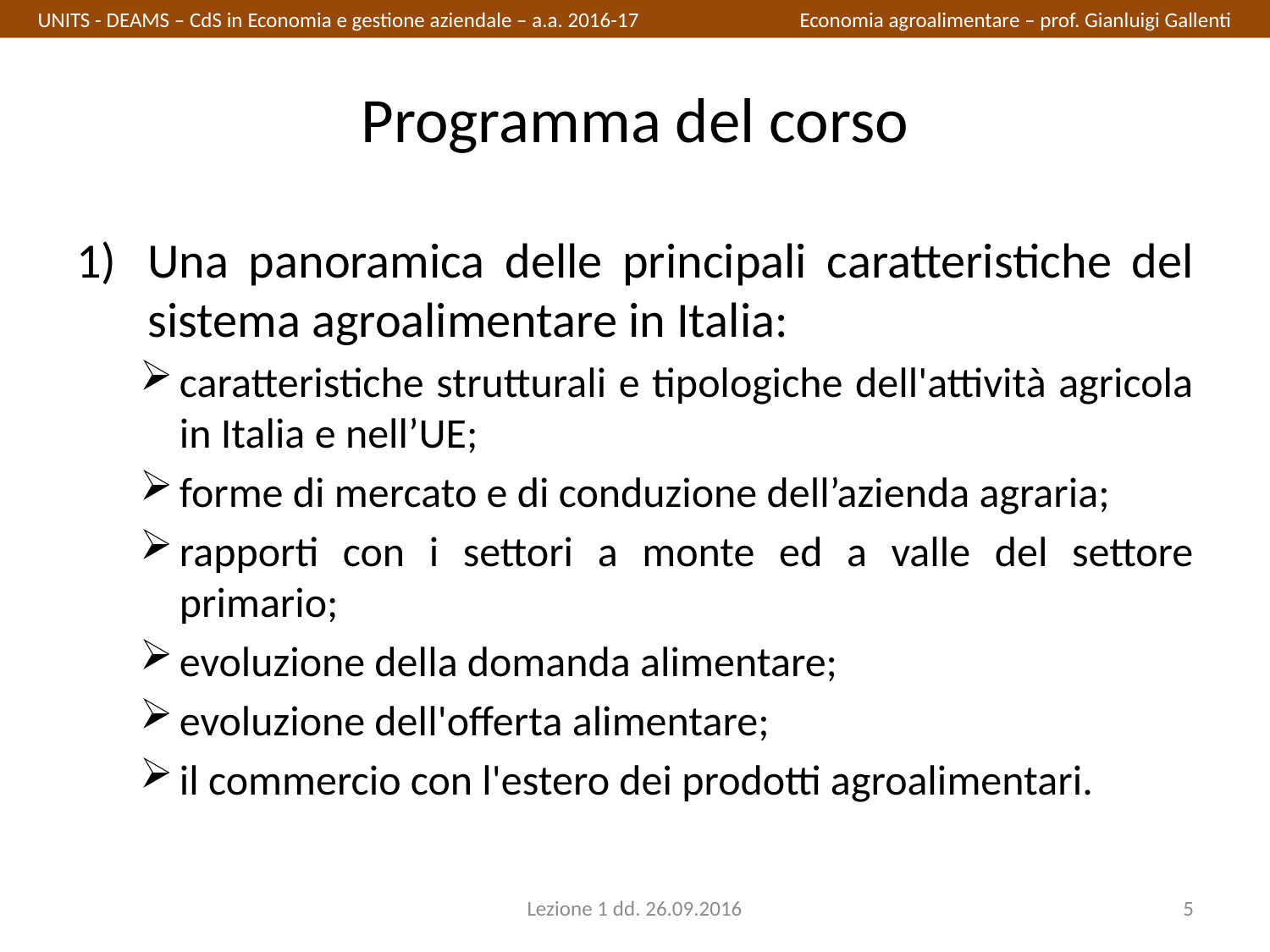

UNITS - DEAMS – CdS in Economia e gestione aziendale – a.a. 2016-17		Economia agroalimentare – prof. Gianluigi Gallenti
# Programma del corso
Una panoramica delle principali caratteristiche del sistema agroalimentare in Italia:
caratteristiche strutturali e tipologiche dell'attività agricola in Italia e nell’UE;
forme di mercato e di conduzione dell’azienda agraria;
rapporti con i settori a monte ed a valle del settore primario;
evoluzione della domanda alimentare;
evoluzione dell'offerta alimentare;
il commercio con l'estero dei prodotti agroalimentari.
Lezione 1 dd. 26.09.2016
5